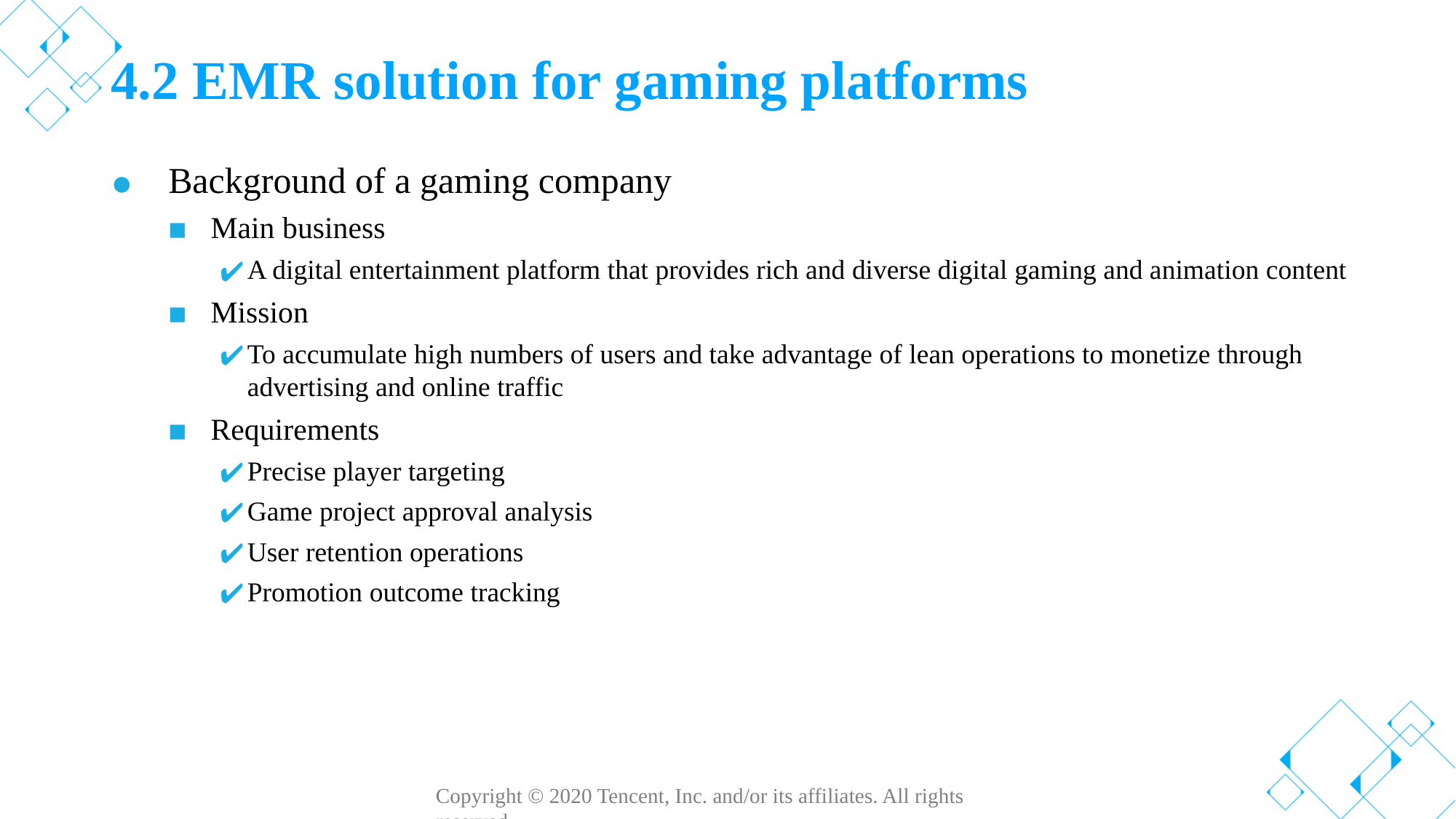

# 4.2 EMR solution for gaming platforms
Background of a gaming company
Main business
A digital entertainment platform that provides rich and diverse digital gaming and animation content
Mission
To accumulate high numbers of users and take advantage of lean operations to monetize through advertising and online traffic
Requirements
Precise player targeting
Game project approval analysis
User retention operations
Promotion outcome tracking